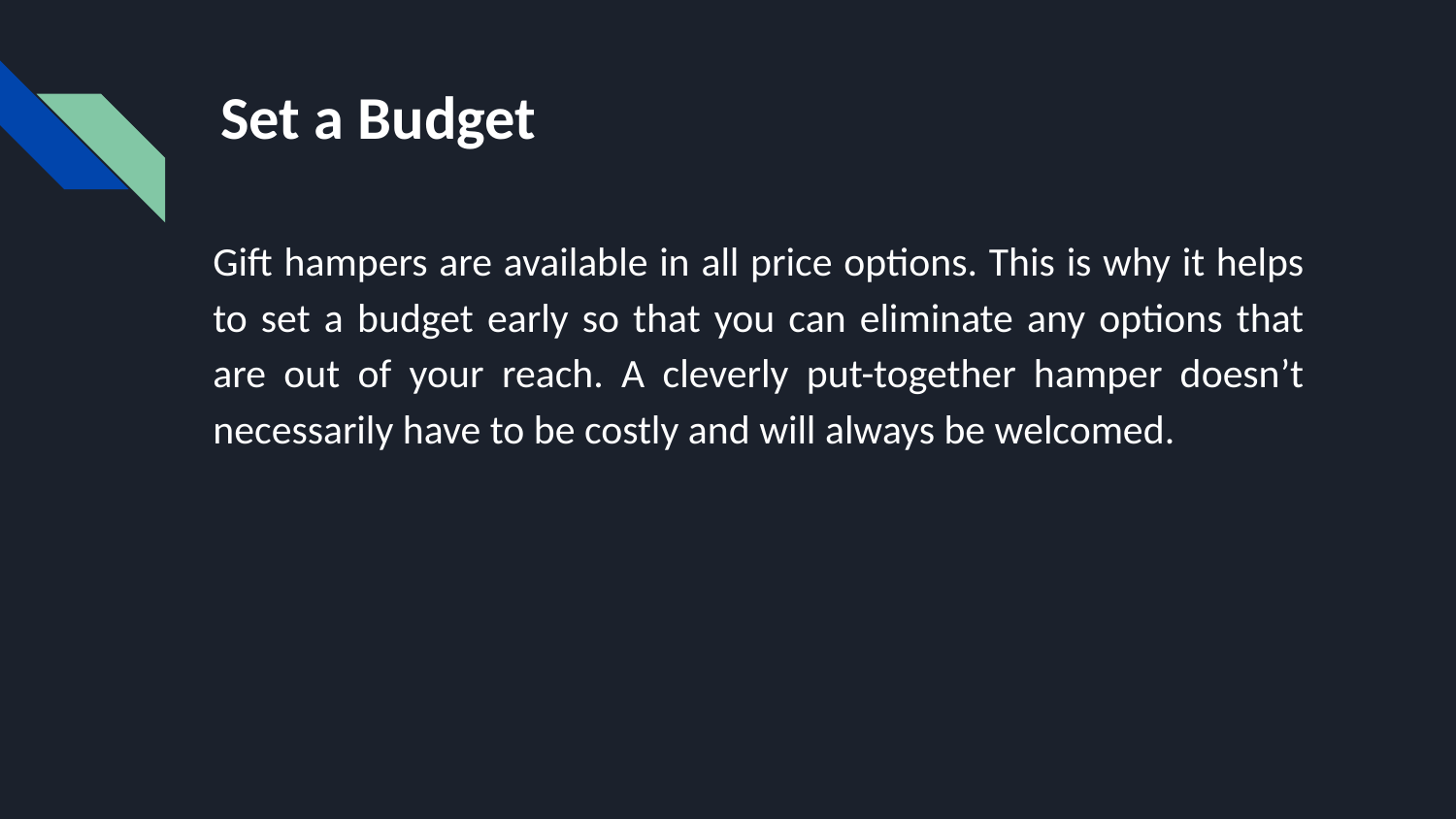

# Set a Budget
Gift hampers are available in all price options. This is why it helps to set a budget early so that you can eliminate any options that are out of your reach. A cleverly put-together hamper doesn’t necessarily have to be costly and will always be welcomed.